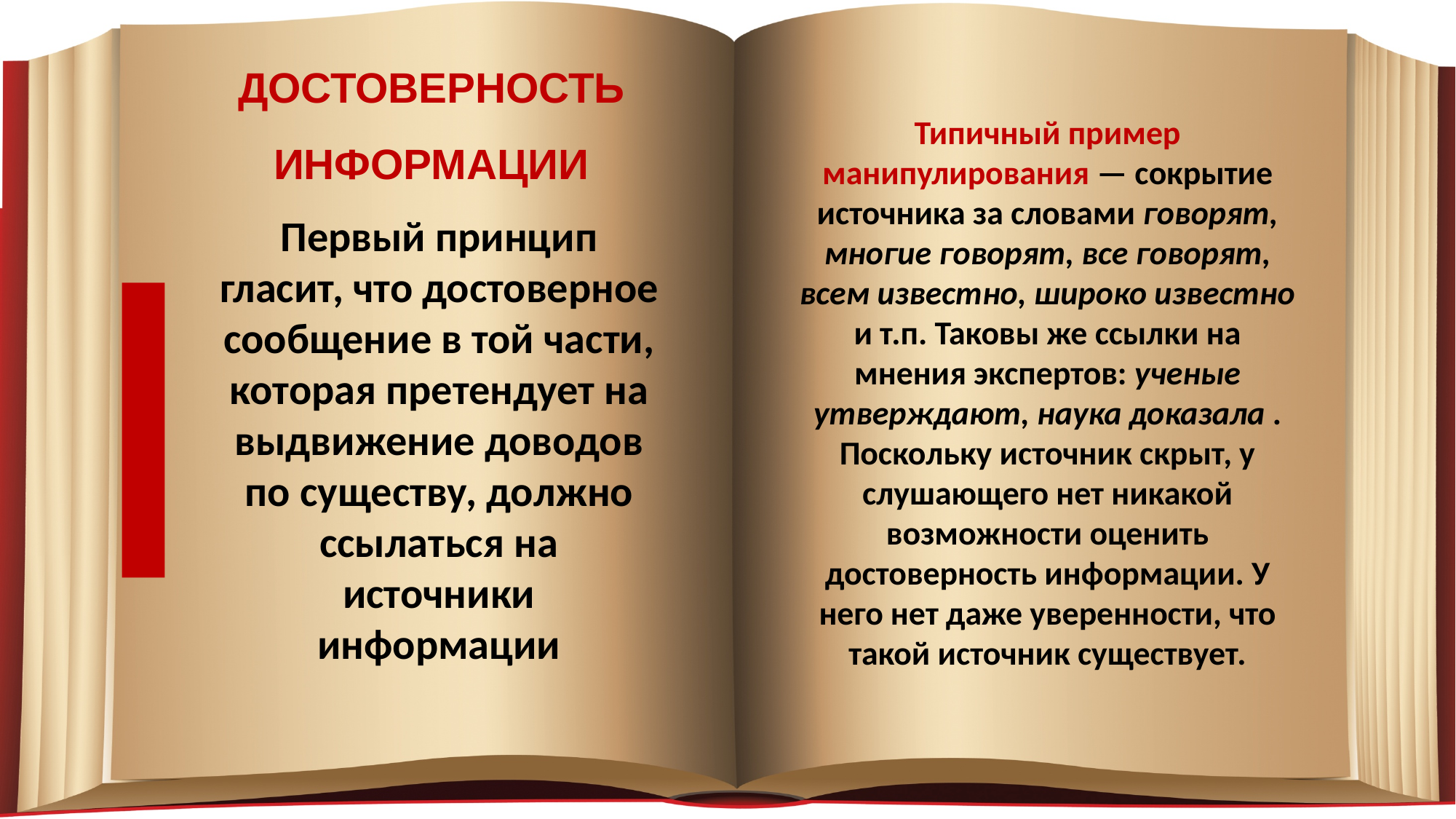

# ДОСТОВЕРНОСТЬ ИНФОРМАЦИИ
Типичный пример манипулирования — сокрытие источника за словами говорят, многие говорят, все говорят, всем известно, широко известно и т.п. Таковы же ссылки на мнения экспертов: ученые утверждают, наука доказала .
Поскольку источник скрыт, у слушающего нет никакой возможности оценить достоверность информации. У него нет даже уверенности, что такой источник существует.

Первый принцип гласит, что достоверное сообщение в той части, которая претендует на выдвижение доводов по существу, должно ссылаться на источники информации